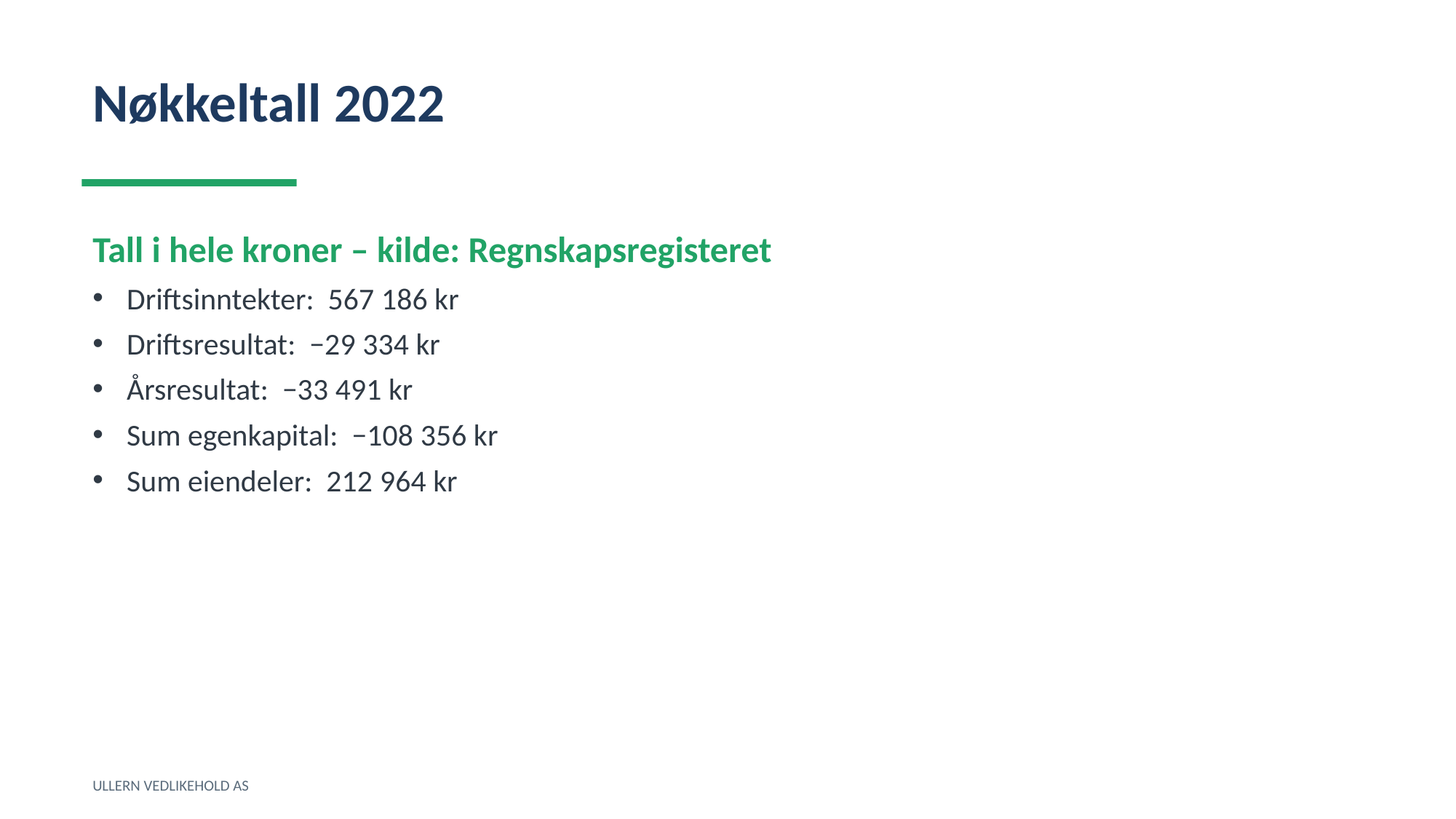

Nøkkeltall 2022

Tall i hele kroner – kilde: Regnskapsregisteret
Driftsinntekter:  567 186 kr
Driftsresultat:  −29 334 kr
Årsresultat:  −33 491 kr
Sum egenkapital:  −108 356 kr
Sum eiendeler:  212 964 kr
ULLERN VEDLIKEHOLD AS